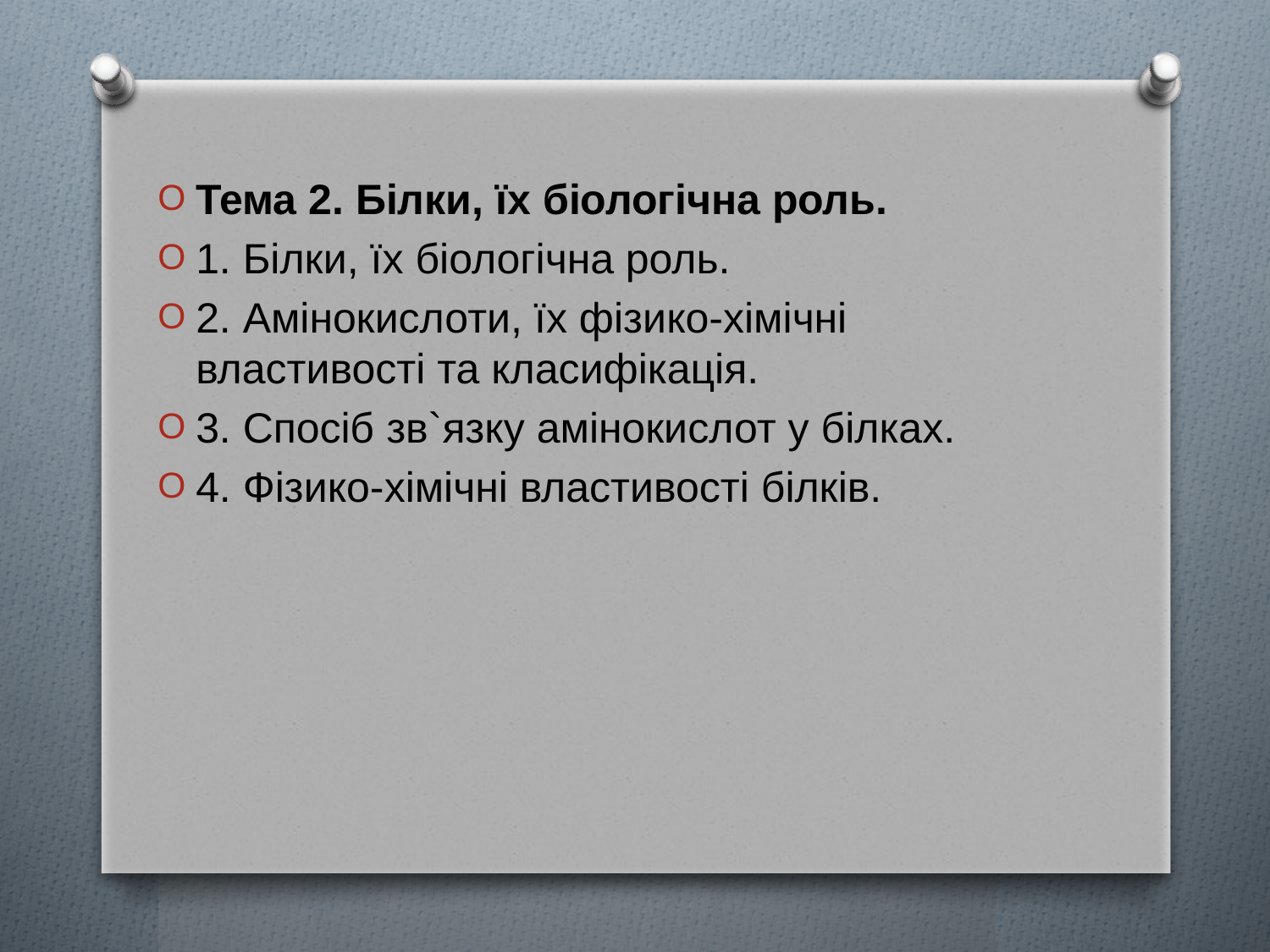

Тема 2. Білки, їх біологічна роль.
1. Білки, їх біологічна роль.
2. Амінокислоти, їх фізико-хімічні властивості та класифікація.
3. Спосіб зв`язку амінокислот у білках.
4. Фізико-хімічні властивості білків.